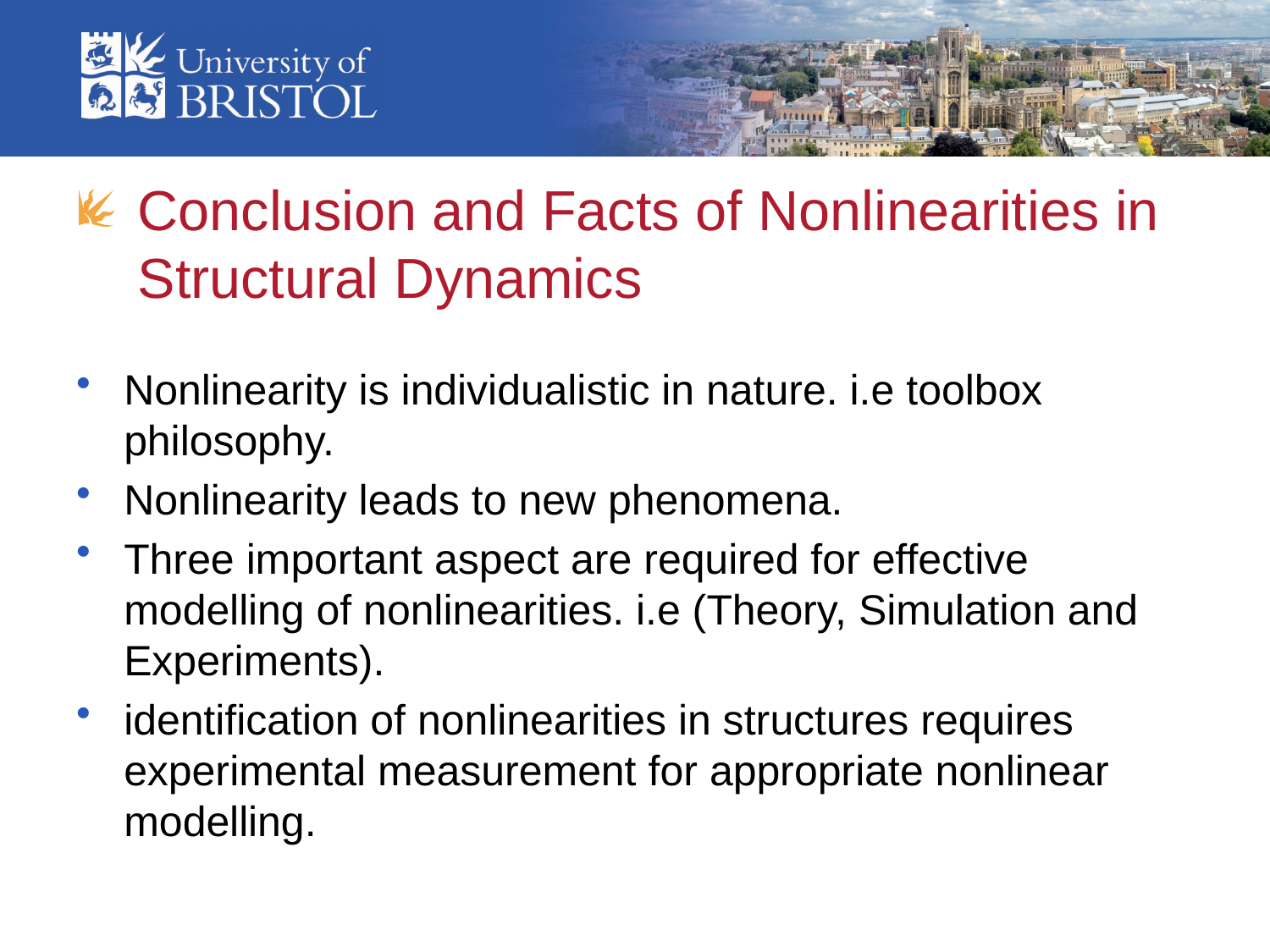

# Conclusion and Facts of Nonlinearities in Structural Dynamics
Nonlinearity is individualistic in nature. i.e toolbox philosophy.
Nonlinearity leads to new phenomena.
Three important aspect are required for effective modelling of nonlinearities. i.e (Theory, Simulation and Experiments).
identification of nonlinearities in structures requires experimental measurement for appropriate nonlinear modelling.